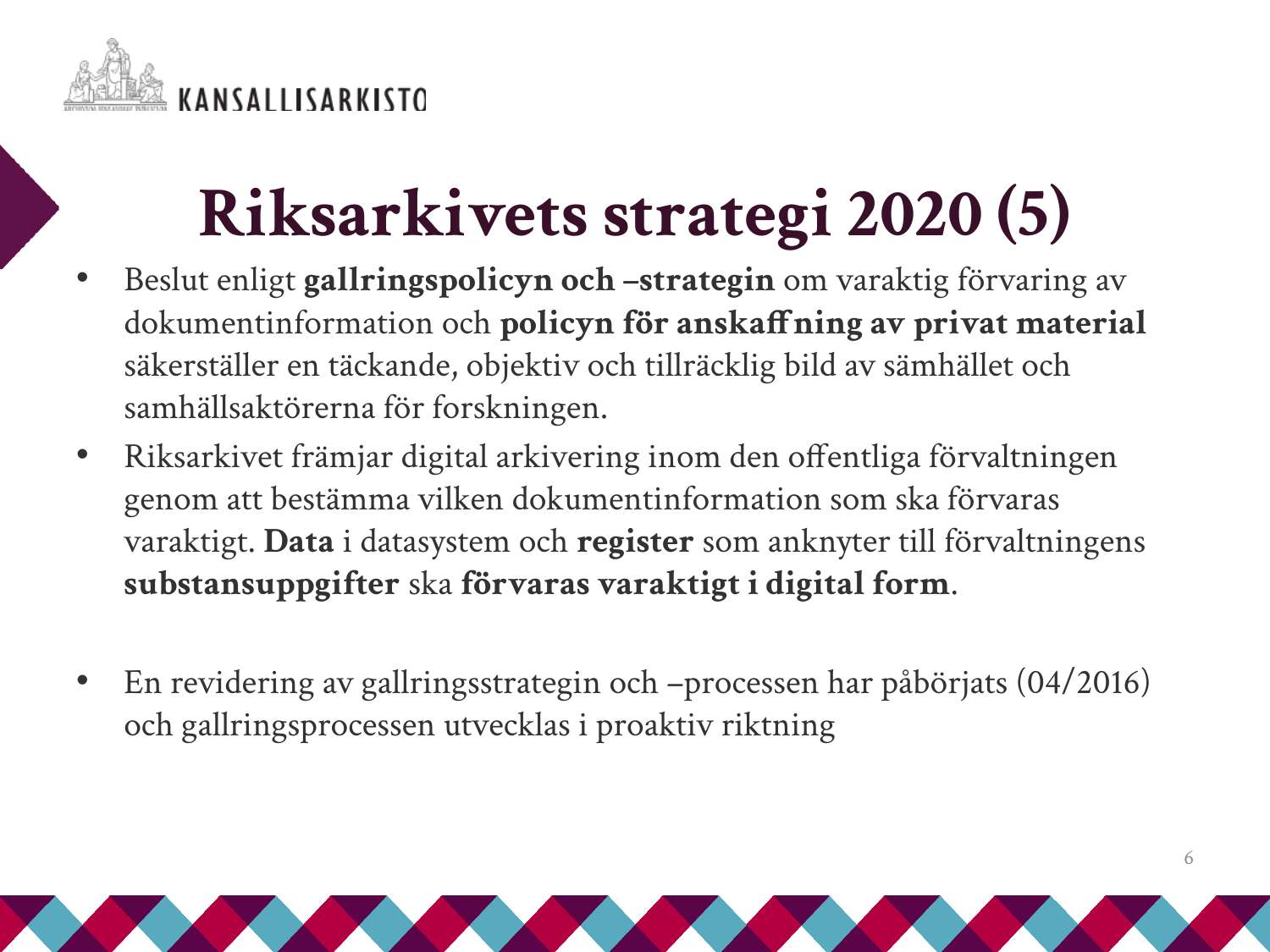

# Riksarkivets strategi 2020 (5)
Beslut enligt gallringspolicyn och –strategin om varaktig förvaring av dokumentinformation och policyn för anskaffning av privat material säkerställer en täckande, objektiv och tillräcklig bild av sämhället och samhällsaktörerna för forskningen.
Riksarkivet främjar digital arkivering inom den offentliga förvaltningen genom att bestämma vilken dokumentinformation som ska förvaras varaktigt. Data i datasystem och register som anknyter till förvaltningens substansuppgifter ska förvaras varaktigt i digital form.

En revidering av gallringsstrategin och –processen har påbörjats (04/2016) och gallringsprocessen utvecklas i proaktiv riktning
6